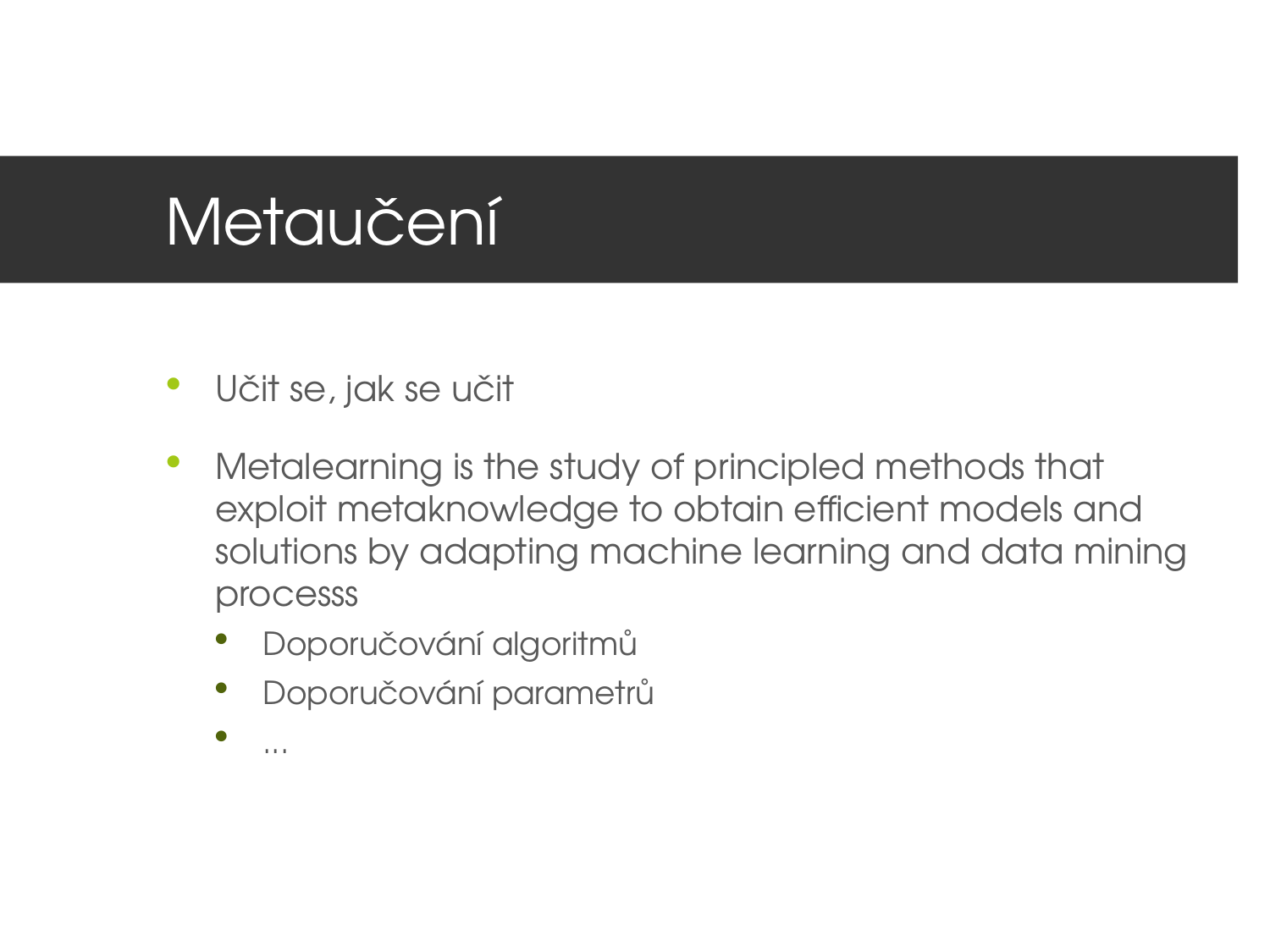

# Metaučení
Učit se, jak se učit
Metalearning is the study of principled methods that exploit metaknowledge to obtain efficient models and solutions by adapting machine learning and data mining processs
Doporučování algoritmů
Doporučování parametrů
...